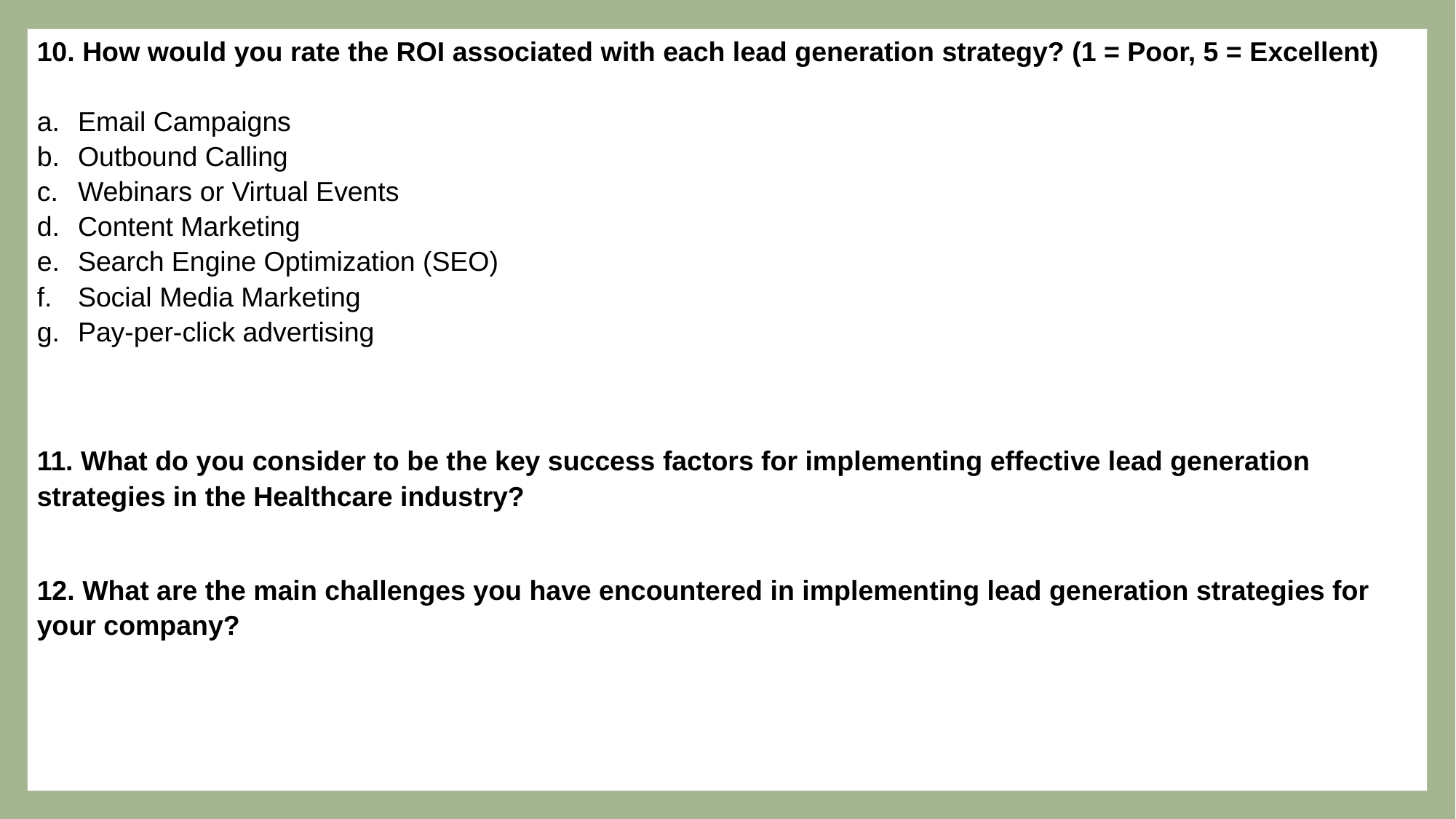

10. How would you rate the ROI associated with each lead generation strategy? (1 = Poor, 5 = Excellent)

Email Campaigns
Outbound Calling
Webinars or Virtual Events
Content Marketing
Search Engine Optimization (SEO)
Social Media Marketing
Pay-per-click advertising

11. What do you consider to be the key success factors for implementing effective lead generation strategies in the Healthcare industry?

12. What are the main challenges you have encountered in implementing lead generation strategies for your company?